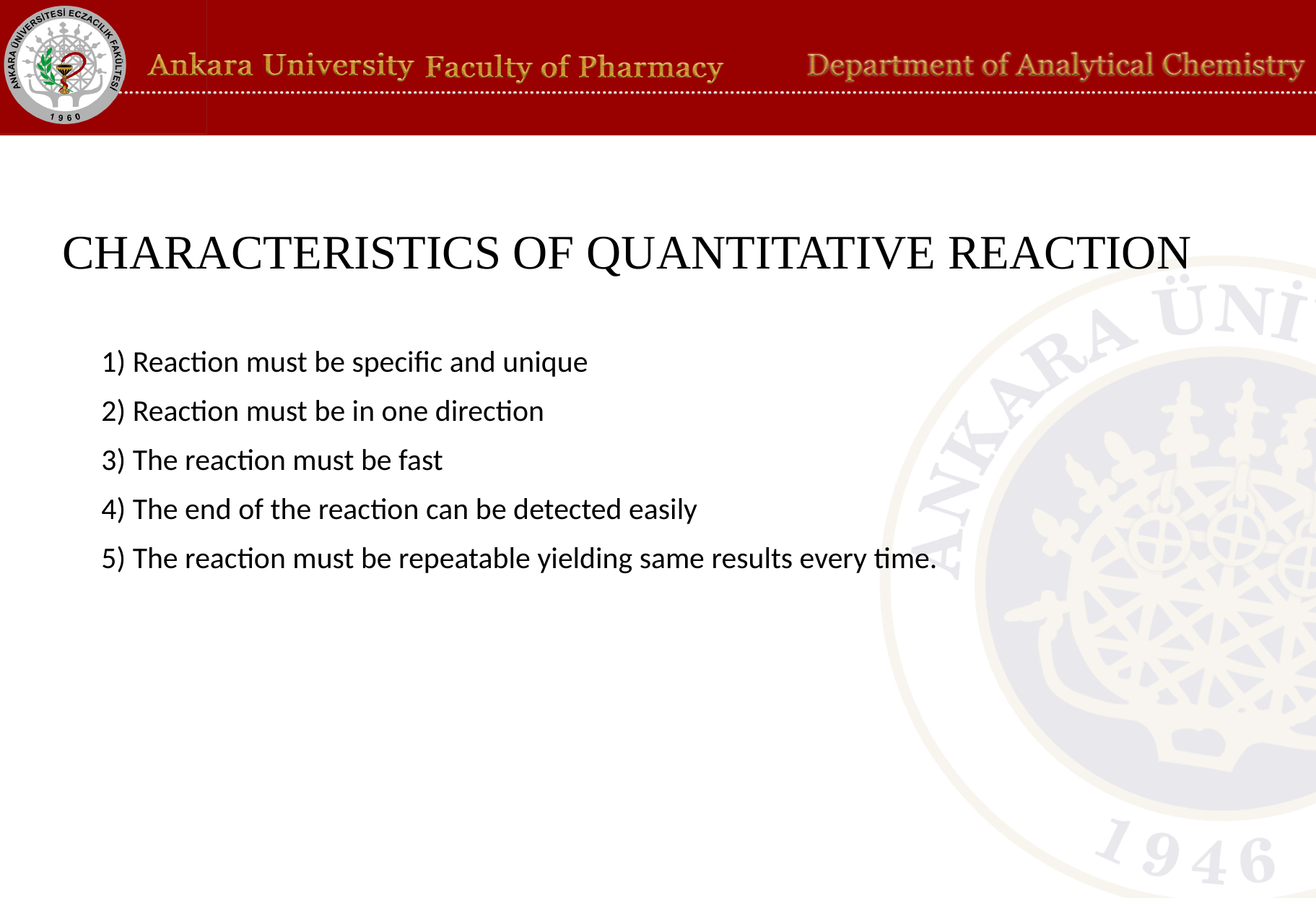

# CHARACTERISTICS OF QUANTITATIVE REACTION
1) Reaction must be specific and unique
2) Reaction must be in one direction
3) The reaction must be fast
4) The end of the reaction can be detected easily
5) The reaction must be repeatable yielding same results every time.